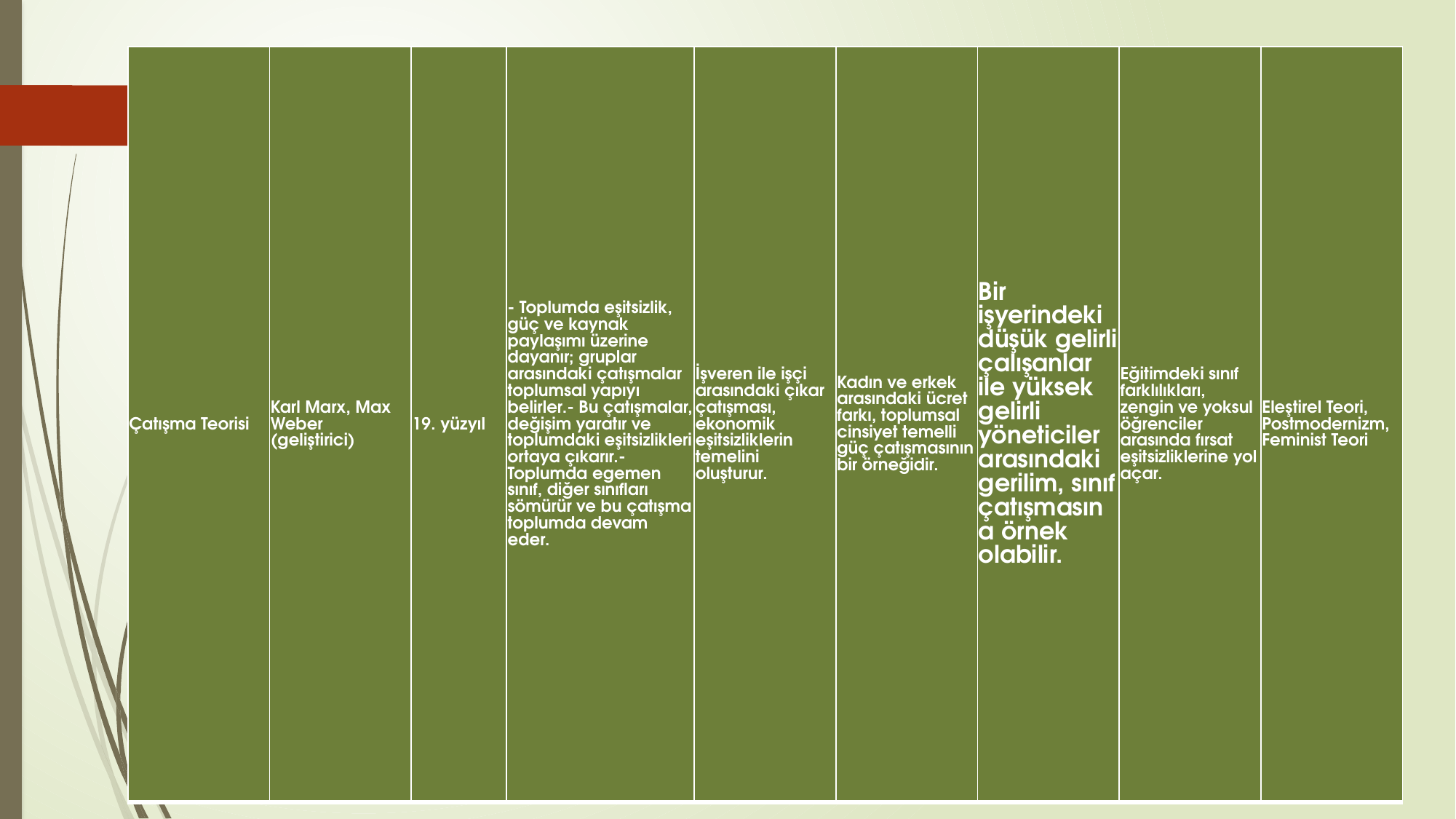

| Çatışma Teorisi | Karl Marx, Max Weber (geliştirici) | 19. yüzyıl | - Toplumda eşitsizlik, güç ve kaynak paylaşımı üzerine dayanır; gruplar arasındaki çatışmalar toplumsal yapıyı belirler.- Bu çatışmalar, değişim yaratır ve toplumdaki eşitsizlikleri ortaya çıkarır.- Toplumda egemen sınıf, diğer sınıfları sömürür ve bu çatışma toplumda devam eder. | İşveren ile işçi arasındaki çıkar çatışması, ekonomik eşitsizliklerin temelini oluşturur. | Kadın ve erkek arasındaki ücret farkı, toplumsal cinsiyet temelli güç çatışmasının bir örneğidir. | Bir işyerindeki düşük gelirli çalışanlar ile yüksek gelirli yöneticiler arasındaki gerilim, sınıf çatışmasına örnek olabilir. | Eğitimdeki sınıf farklılıkları, zengin ve yoksul öğrenciler arasında fırsat eşitsizliklerine yol açar. | Eleştirel Teori, Postmodernizm, Feminist Teori |
| --- | --- | --- | --- | --- | --- | --- | --- | --- |